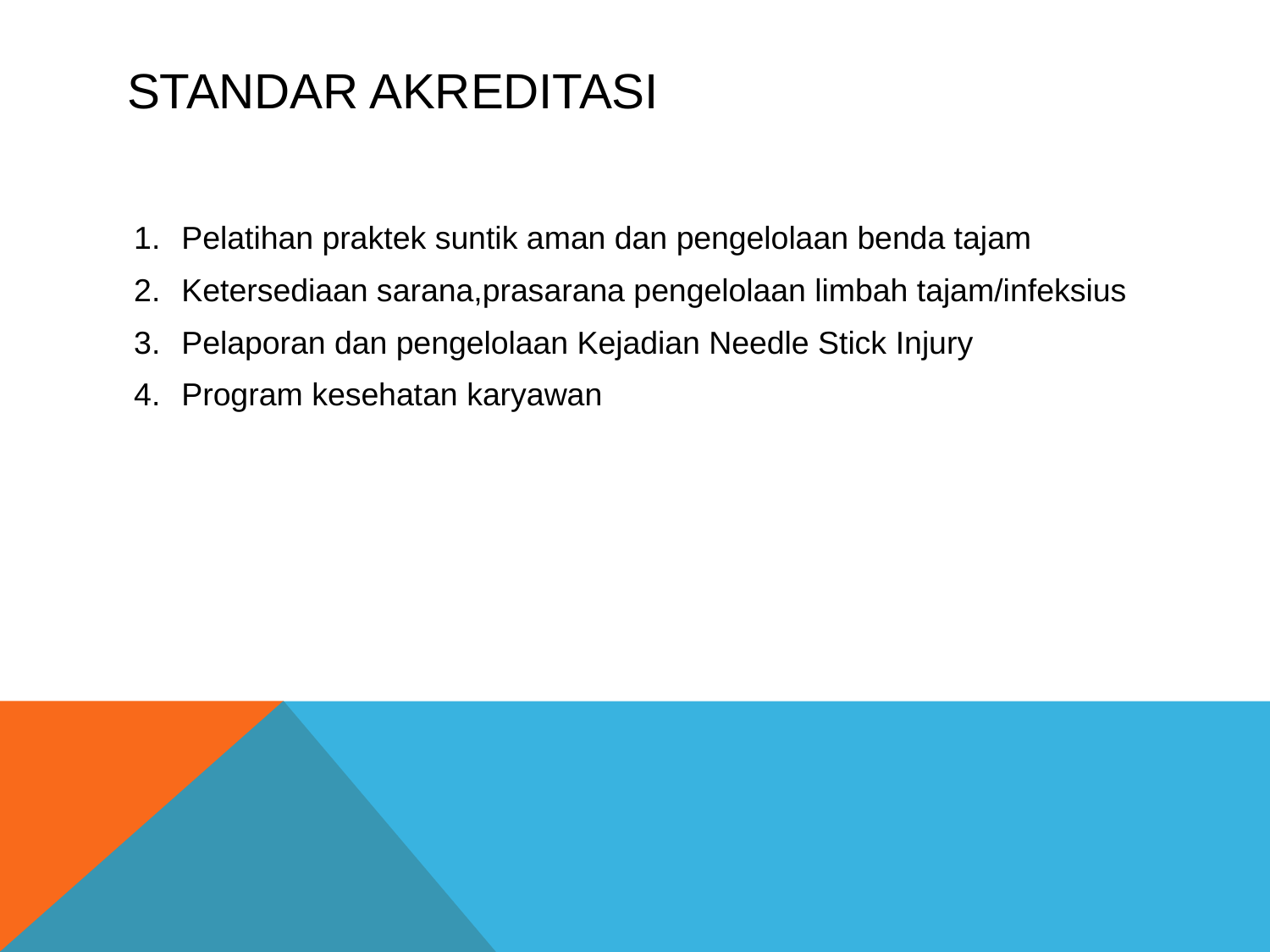

# Standar akreditasi

Pelatihan praktek suntik aman dan pengelolaan benda tajam
Ketersediaan sarana,prasarana pengelolaan limbah tajam/infeksius
Pelaporan dan pengelolaan Kejadian Needle Stick Injury
Program kesehatan karyawan